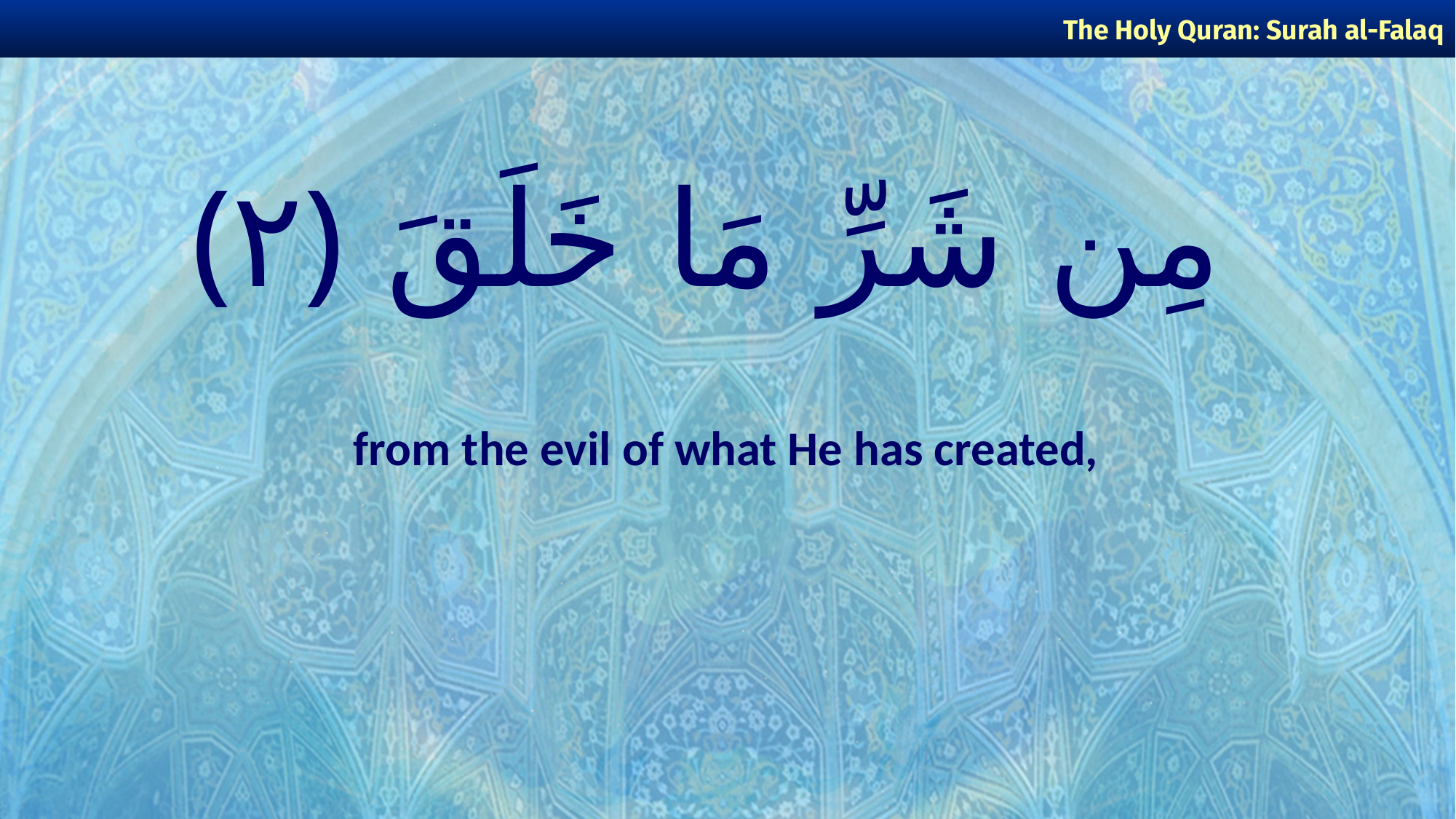

The Holy Quran: Surah al-Falaq
# مِن شَرِّ مَا خَلَقَ ﴿٢﴾
from the evil of what He has created,